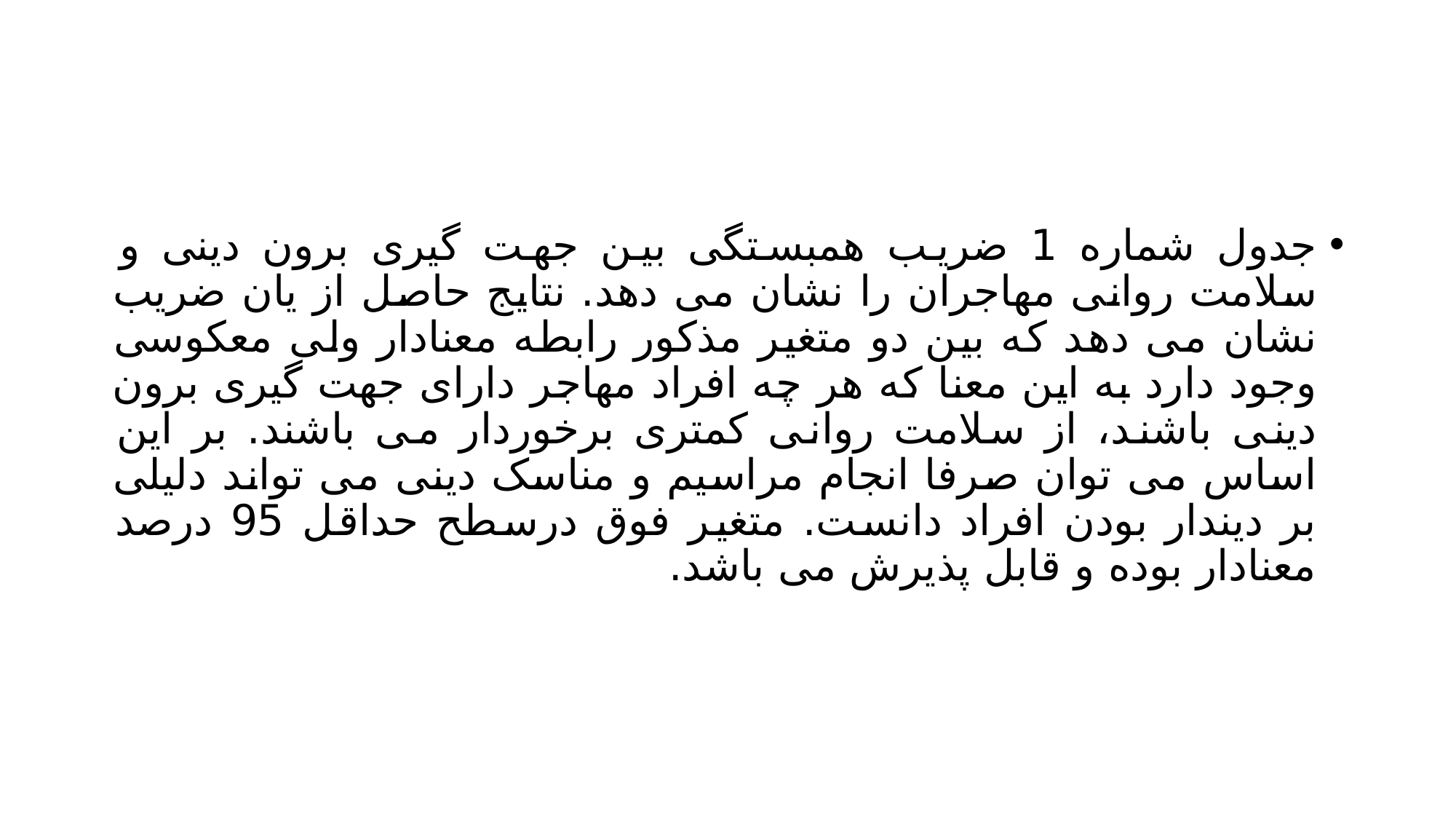

#
جدول شماره 1 ضریب همبستگی بین جهت گیری برون دینی و سلامت روانی مهاجران را نشان می دهد. نتایج حاصل از یان ضریب نشان می دهد که بین دو متغیر مذکور رابطه معنادار ولی معکوسی وجود دارد به این معنا که هر چه افراد مهاجر دارای جهت گیری برون دینی باشند، از سلامت روانی کمتری برخوردار می باشند. بر این اساس می توان صرفا انجام مراسیم و مناسک دینی می تواند دلیلی بر دیندار بودن افراد دانست. متغیر فوق درسطح حداقل 95 درصد معنادار بوده و قابل پذیرش می باشد.